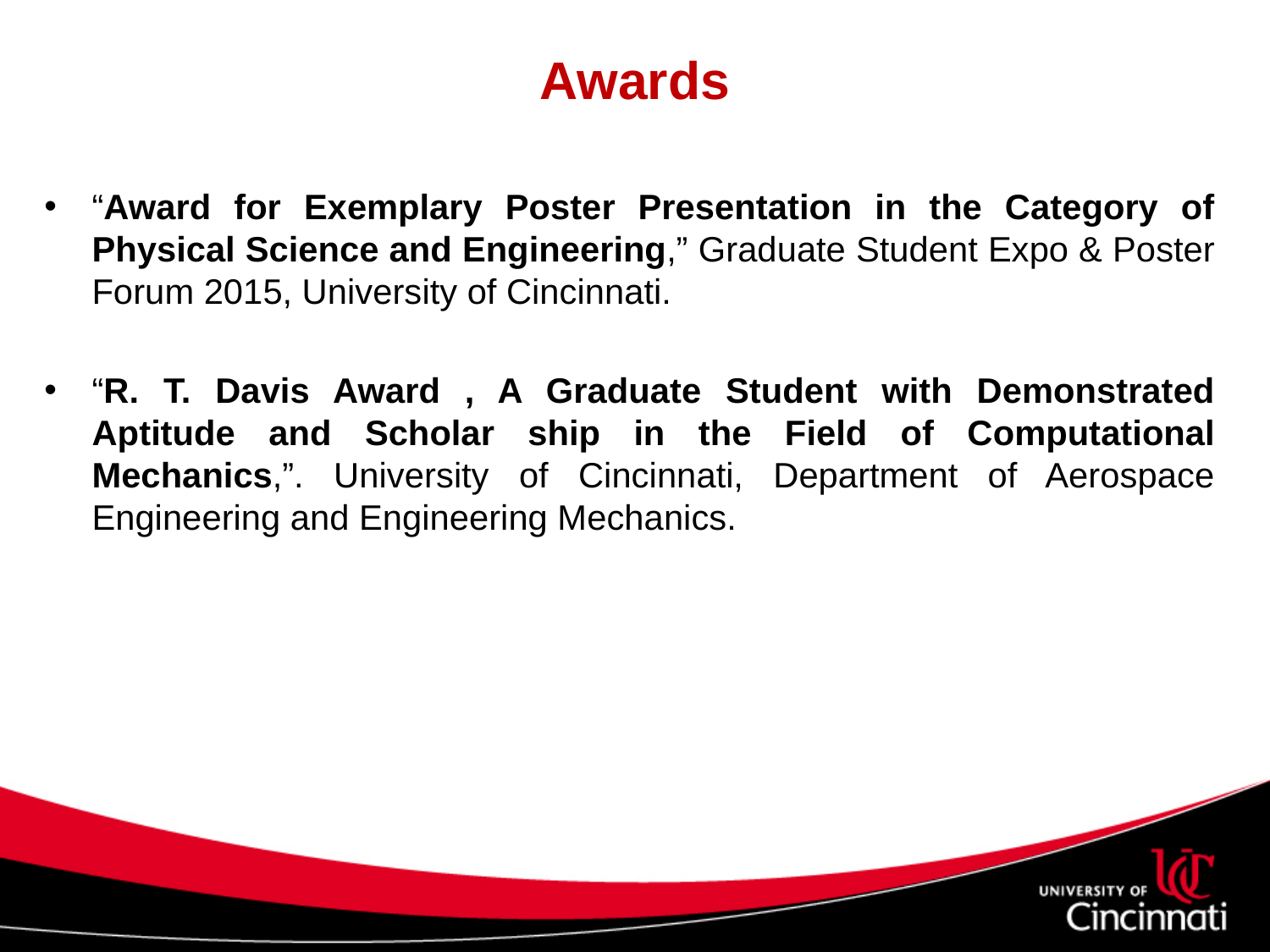

# Awards
“Award for Exemplary Poster Presentation in the Category of Physical Science and Engineering,” Graduate Student Expo & Poster Forum 2015, University of Cincinnati.

“R. T. Davis Award , A Graduate Student with Demonstrated Aptitude and Scholar ship in the Field of Computational Mechanics,”. University of Cincinnati, Department of Aerospace Engineering and Engineering Mechanics.